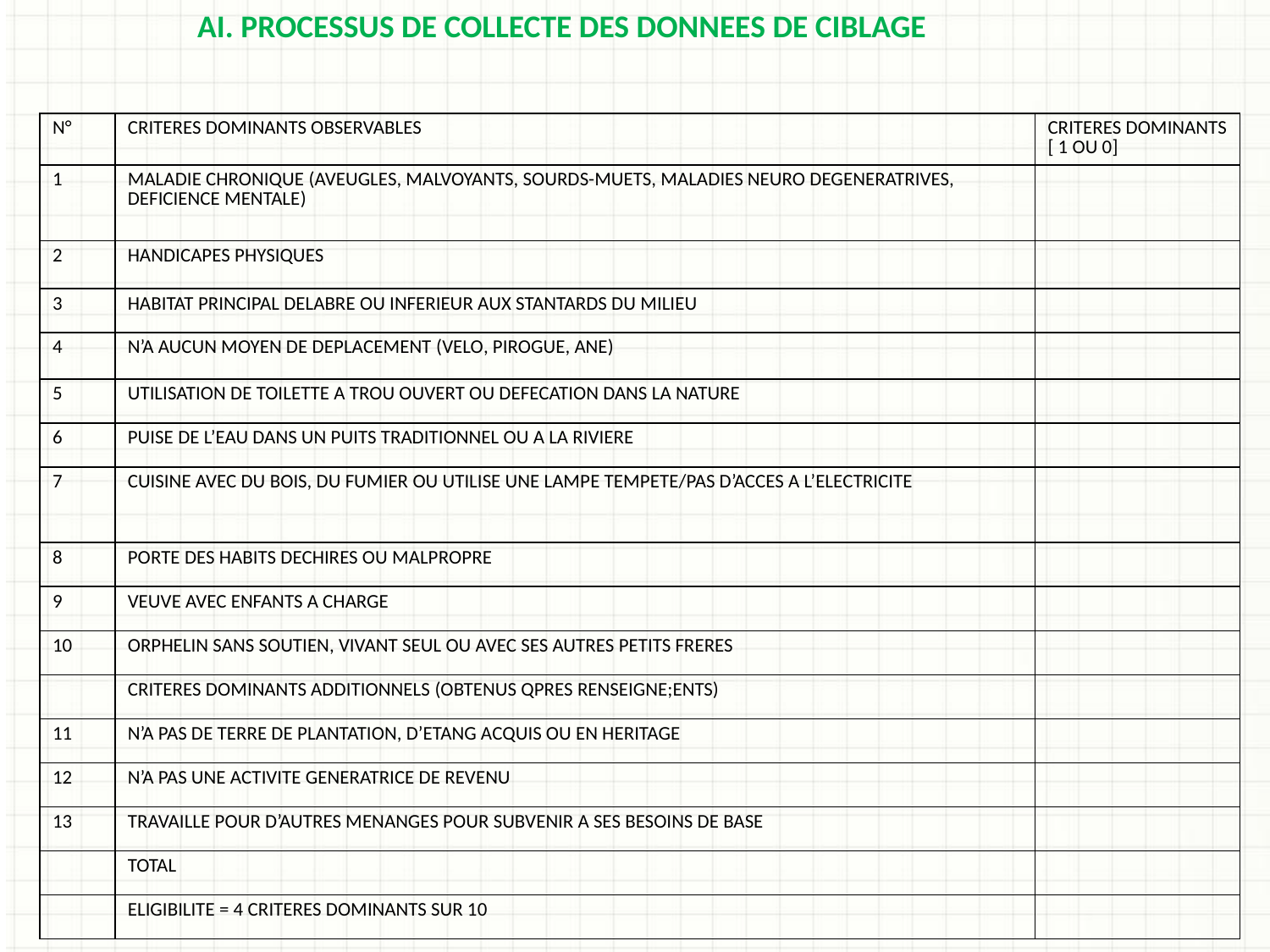

AI. PROCESSUS DE COLLECTE DES DONNEES DE CIBLAGE
| N° | CRITERES DOMINANTS OBSERVABLES | CRITERES DOMINANTS [ 1 OU 0] |
| --- | --- | --- |
| 1 | MALADIE CHRONIQUE (AVEUGLES, MALVOYANTS, SOURDS-MUETS, MALADIES NEURO DEGENERATRIVES, DEFICIENCE MENTALE) |  |
| 2 | HANDICAPES PHYSIQUES |  |
| 3 | HABITAT PRINCIPAL DELABRE OU INFERIEUR AUX STANTARDS DU MILIEU |  |
| 4 | N’A AUCUN MOYEN DE DEPLACEMENT (VELO, PIROGUE, ANE) |  |
| 5 | UTILISATION DE TOILETTE A TROU OUVERT OU DEFECATION DANS LA NATURE |  |
| 6 | PUISE DE L’EAU DANS UN PUITS TRADITIONNEL OU A LA RIVIERE |  |
| 7 | CUISINE AVEC DU BOIS, DU FUMIER OU UTILISE UNE LAMPE TEMPETE/PAS D’ACCES A L’ELECTRICITE |  |
| 8 | PORTE DES HABITS DECHIRES OU MALPROPRE |  |
| 9 | VEUVE AVEC ENFANTS A CHARGE |  |
| 10 | ORPHELIN SANS SOUTIEN, VIVANT SEUL OU AVEC SES AUTRES PETITS FRERES |  |
|  | CRITERES DOMINANTS ADDITIONNELS (OBTENUS QPRES RENSEIGNE;ENTS) |  |
| 11 | N’A PAS DE TERRE DE PLANTATION, D’ETANG ACQUIS OU EN HERITAGE |  |
| 12 | N’A PAS UNE ACTIVITE GENERATRICE DE REVENU |  |
| 13 | TRAVAILLE POUR D’AUTRES MENANGES POUR SUBVENIR A SES BESOINS DE BASE |  |
|  | TOTAL |  |
|  | ELIGIBILITE = 4 CRITERES DOMINANTS SUR 10 |  |